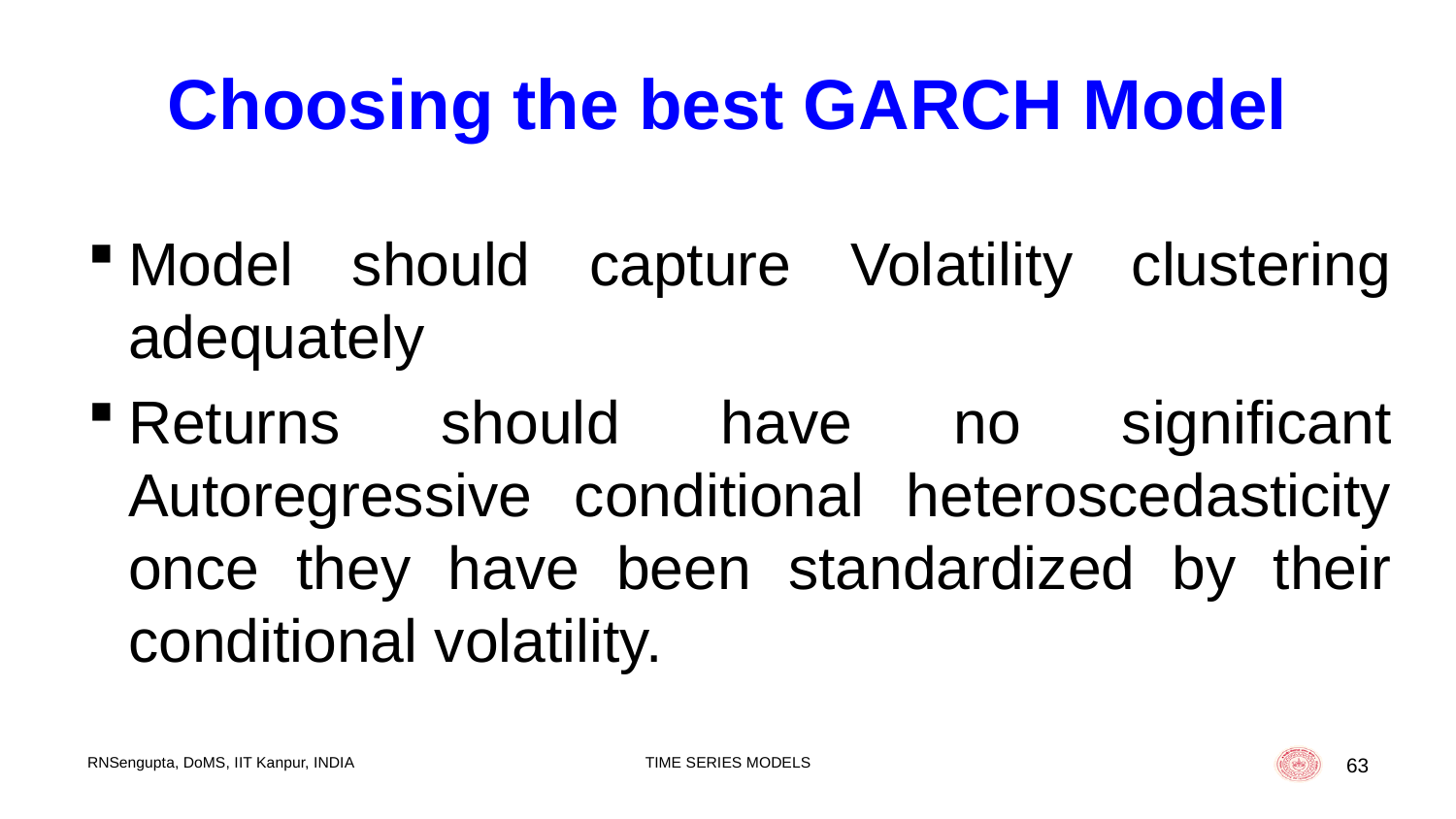

Choosing the best GARCH Model
Model should capture Volatility clustering adequately
Returns should have no significant Autoregressive conditional heteroscedasticity once they have been standardized by their conditional volatility.
RNSengupta, DoMS, IIT Kanpur, INDIA
TIME SERIES MODELS
63